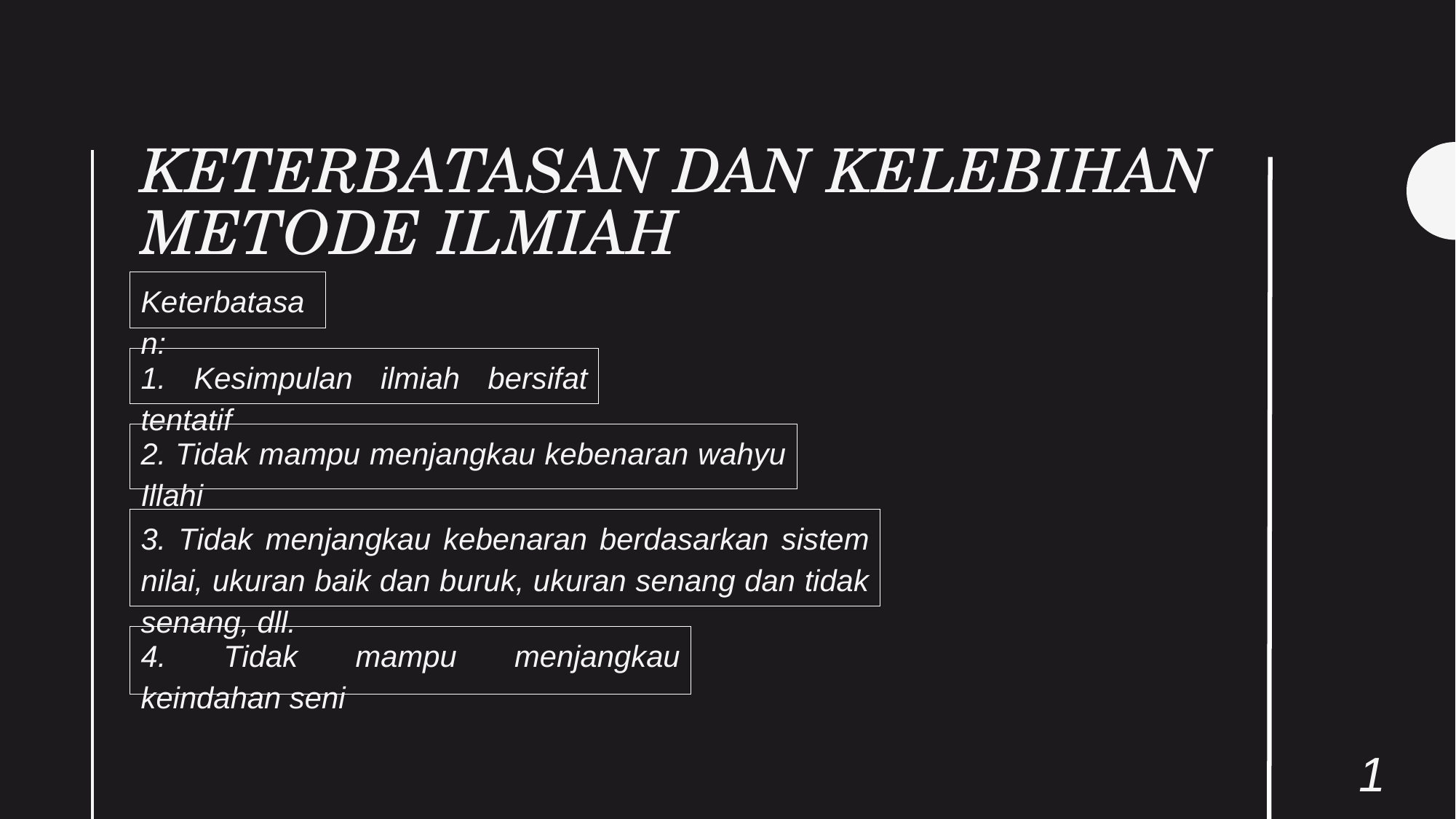

# Keterbatasan dan kelebihan metode ilmiah
Keterbatasan:
1. Kesimpulan ilmiah bersifat tentatif
2. Tidak mampu menjangkau kebenaran wahyu Illahi
3. Tidak menjangkau kebenaran berdasarkan sistem nilai, ukuran baik dan buruk, ukuran senang dan tidak senang, dll.
4. Tidak mampu menjangkau keindahan seni
12